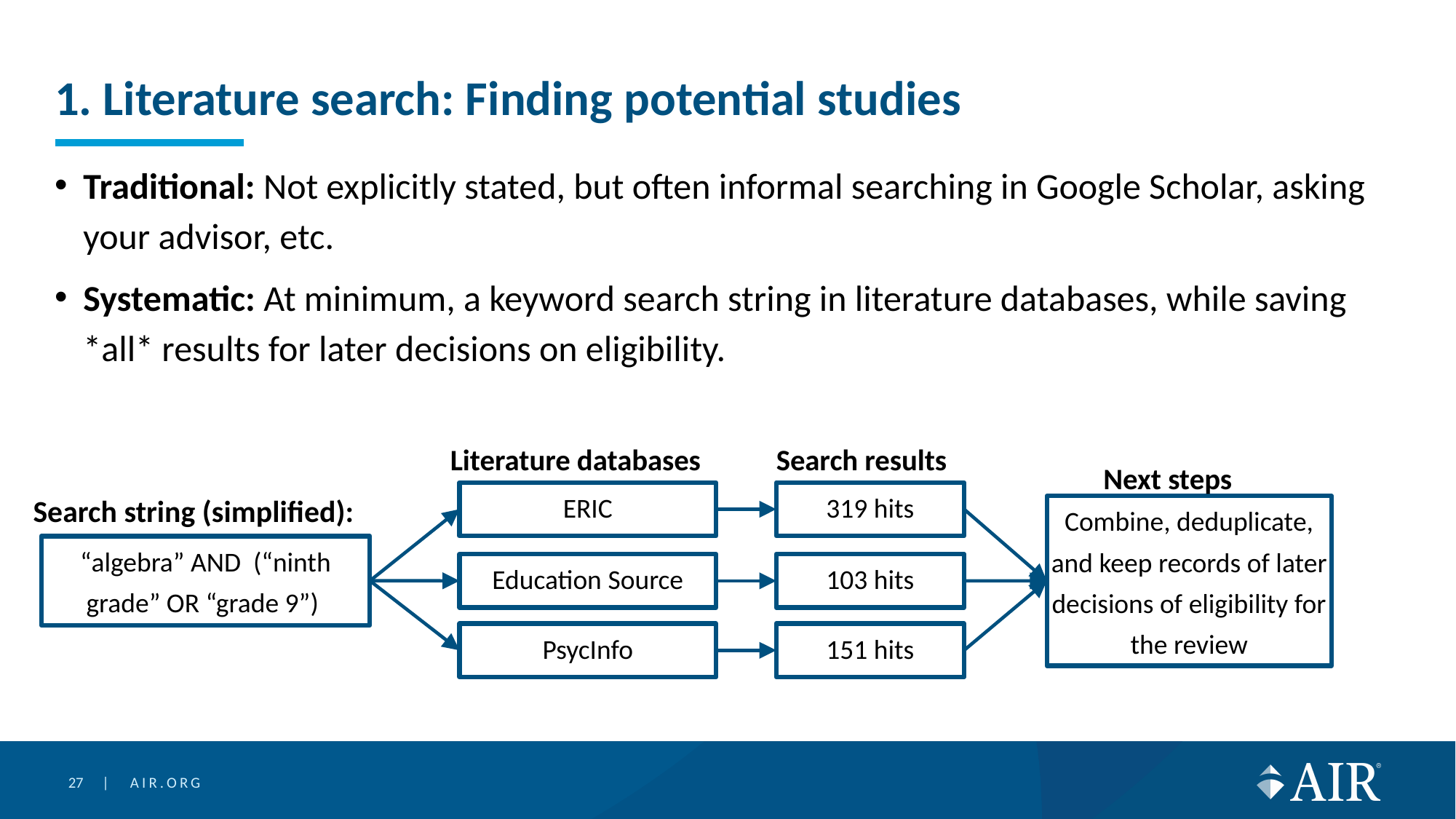

# 1. Literature search: Finding potential studies
Traditional: Not explicitly stated, but often informal searching in Google Scholar, asking your advisor, etc.
Systematic: At minimum, a keyword search string in literature databases, while saving *all* results for later decisions on eligibility.

Search results
Literature databases
Next steps
Search string (simplified):
ERIC
319 hits
Combine, deduplicate, and keep records of later decisions of eligibility for the review
“algebra” AND  (“ninth grade” OR “grade 9”)
Education Source
103 hits
PsycInfo
151 hits
27